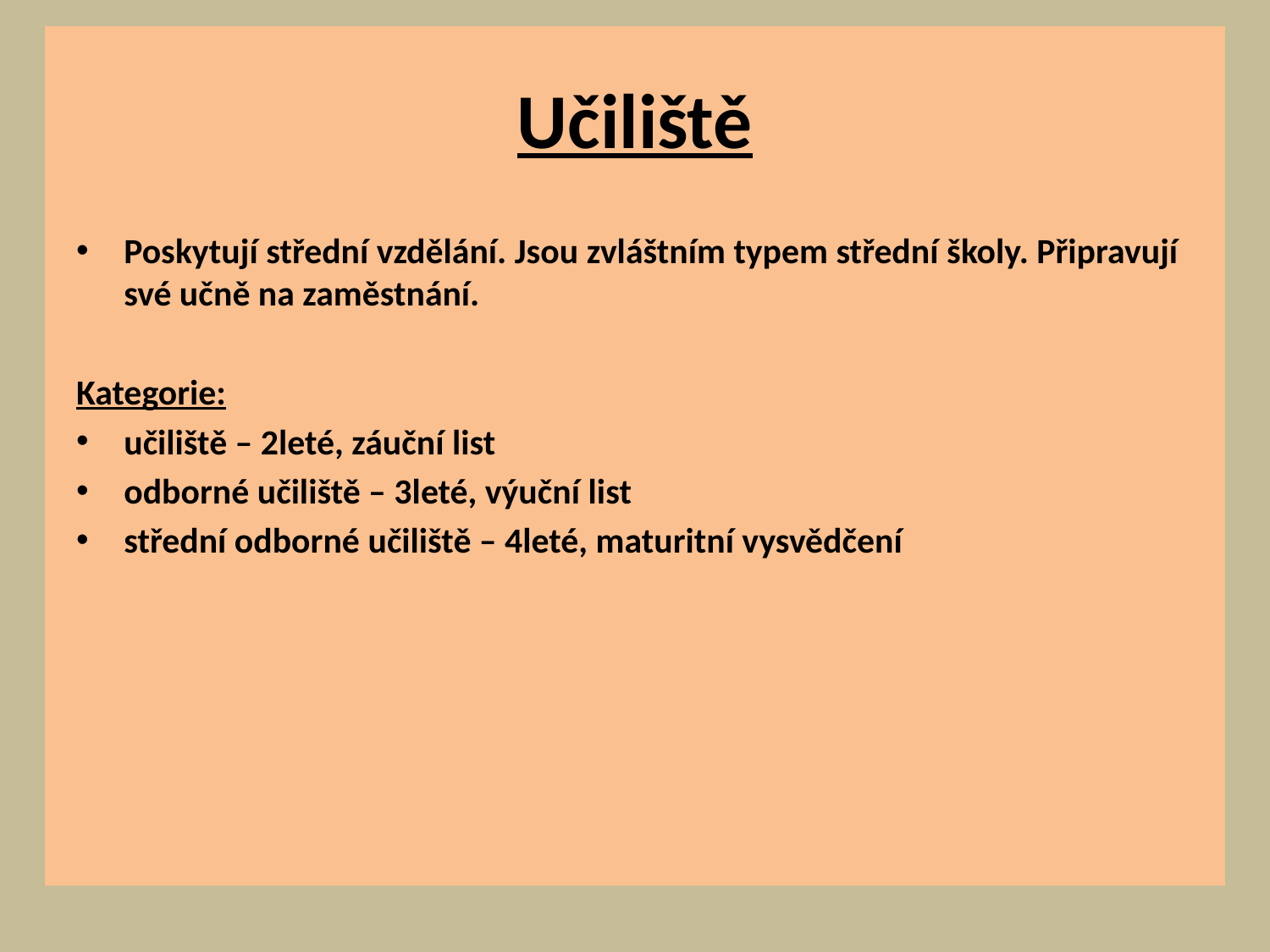

# Učiliště
Poskytují střední vzdělání. Jsou zvláštním typem střední školy. Připravují své učně na zaměstnání.

Kategorie:
učiliště – 2leté, záuční list
odborné učiliště – 3leté, výuční list
střední odborné učiliště – 4leté, maturitní vysvědčení